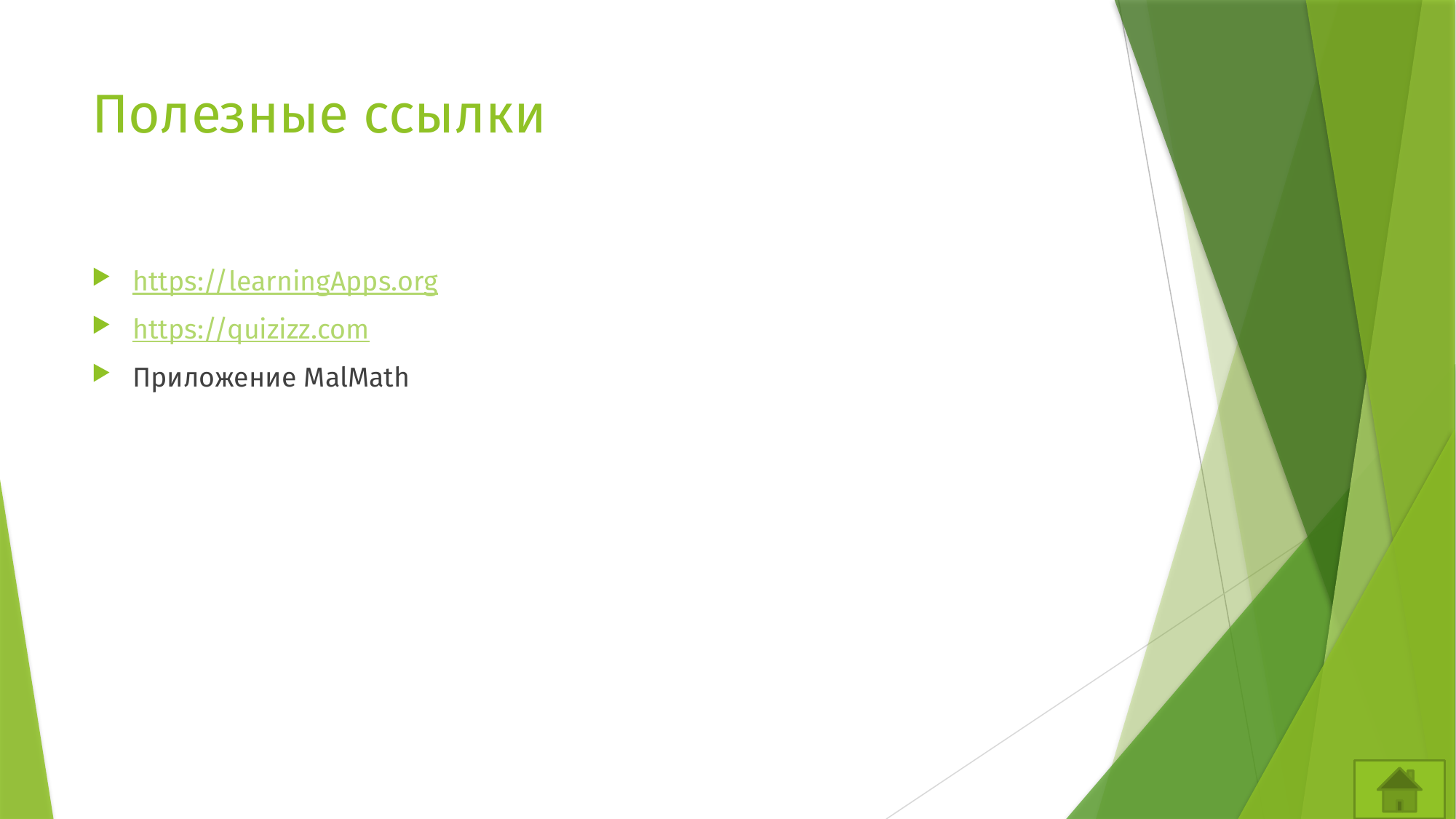

# Полезные ссылки
https://learningApps.org
https://quizizz.com
Приложение MalMath